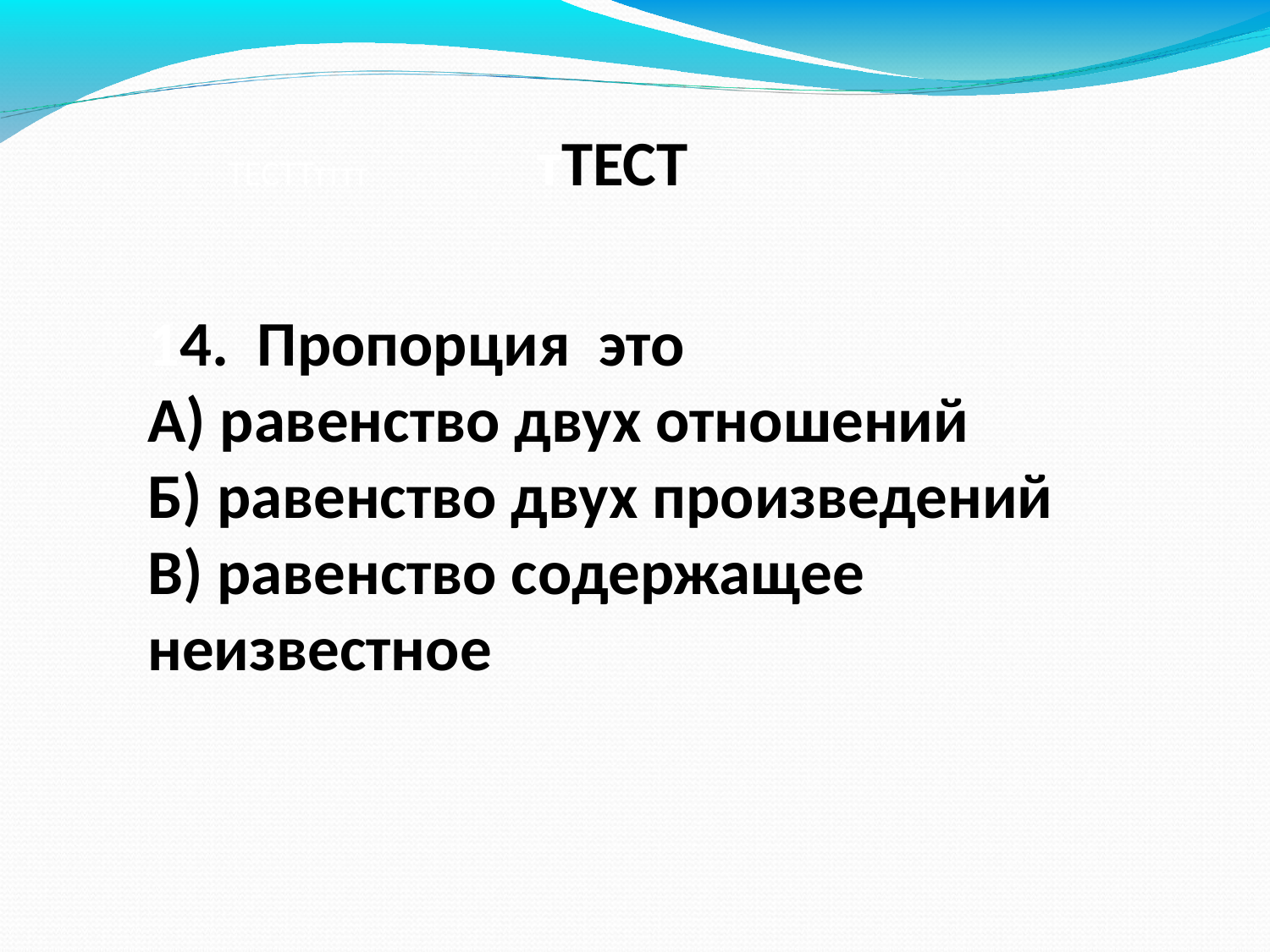

ТЕСТТтттт                     тТЕСТ
14.  Пропорция  это
А) равенство двух отношений
Б) равенство двух произведений
В) равенство содержащее неизвестное